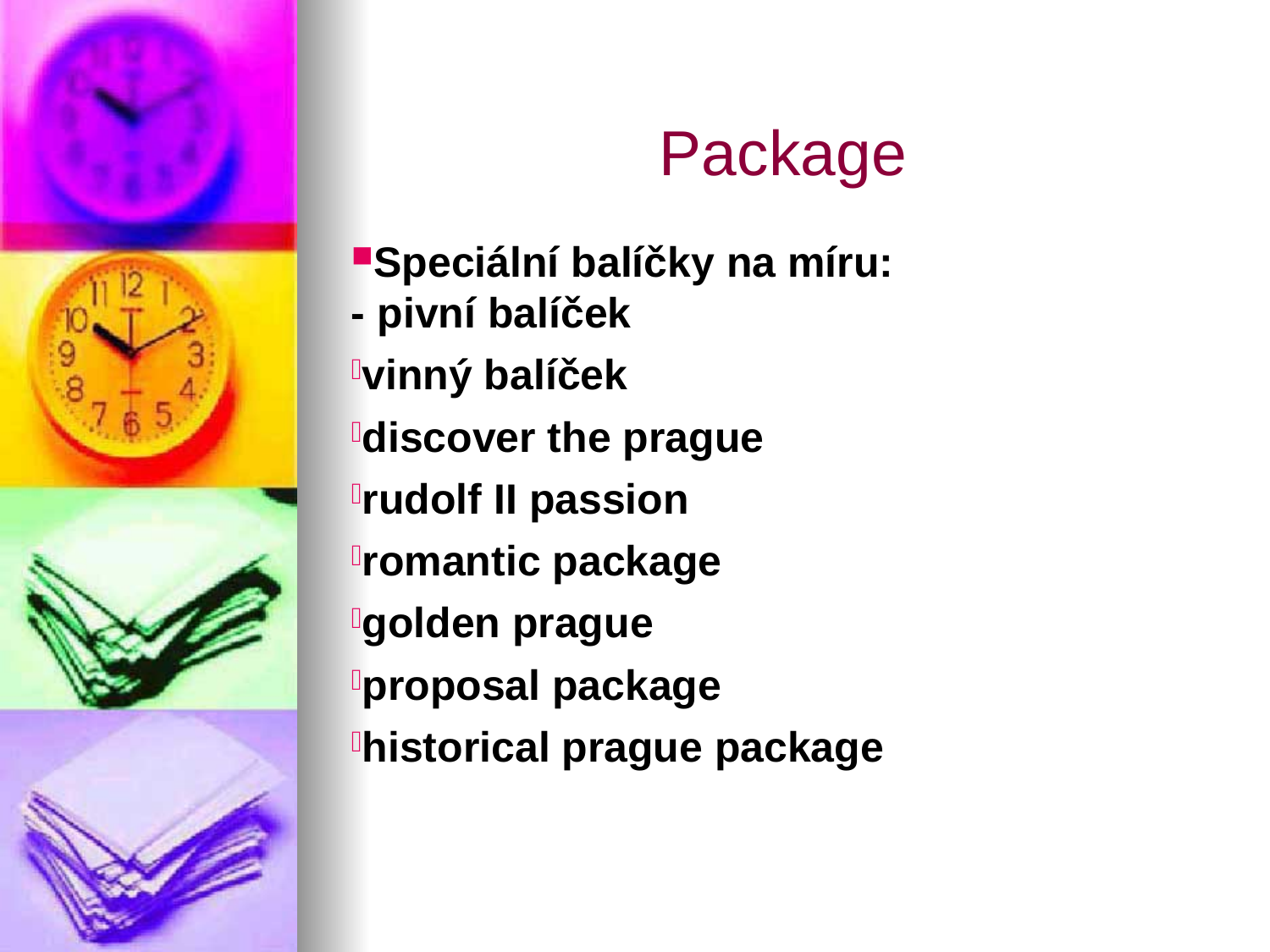

Package
Speciální balíčky na míru:
- pivní balíček
vinný balíček
discover the prague
rudolf II passion
romantic package
golden prague
proposal package
historical prague package